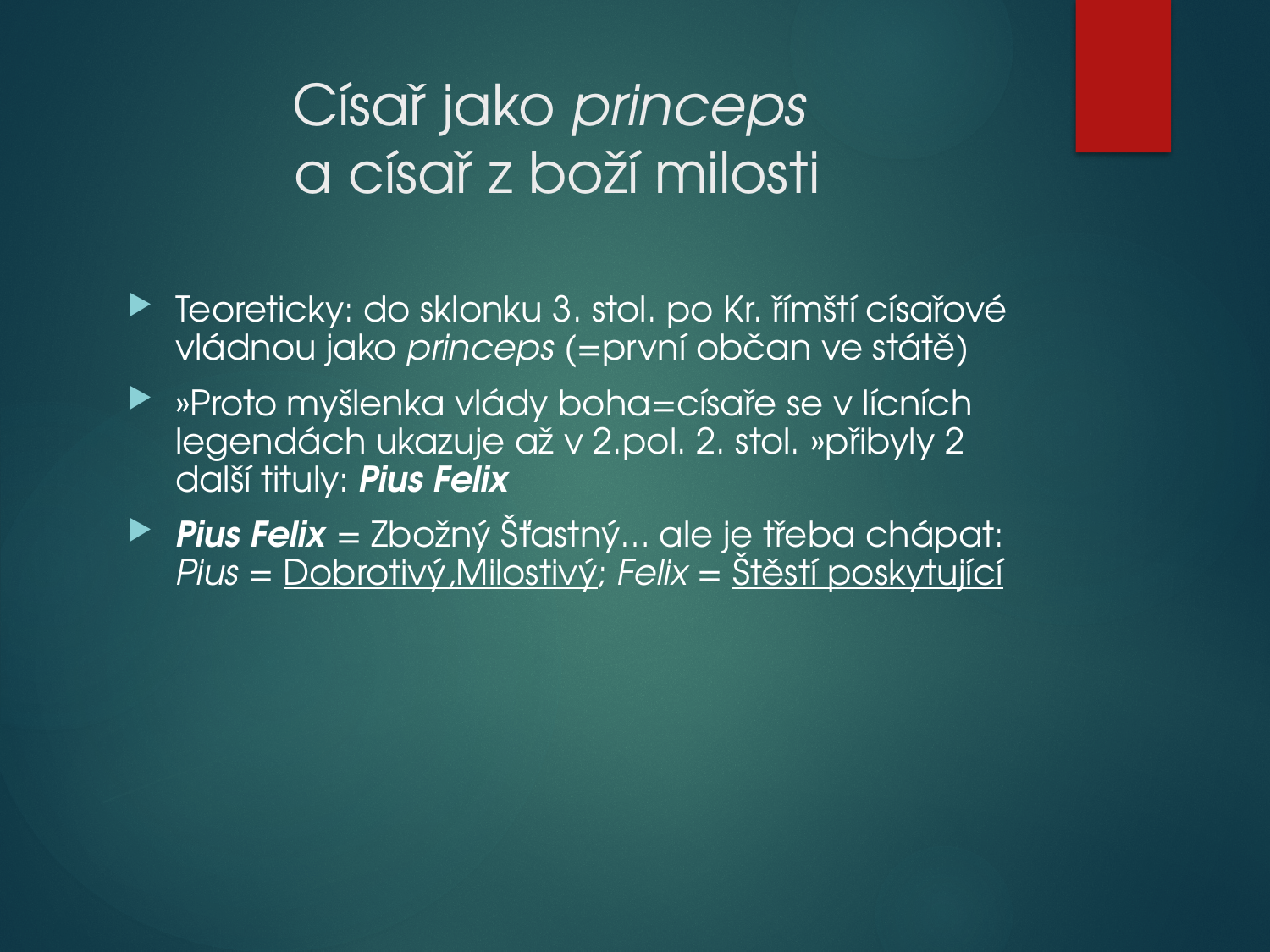

# Císař jako princeps a císař z boží milosti
Teoreticky: do sklonku 3. stol. po Kr. římští císařové vládnou jako princeps (=první občan ve státě)
»Proto myšlenka vlády boha=císaře se v lícních legendách ukazuje až v 2.pol. 2. stol. »přibyly 2 další tituly: Pius Felix
Pius Felix = Zbožný Šťastný… ale je třeba chápat: Pius = Dobrotivý,Milostivý; Felix = Štěstí poskytující